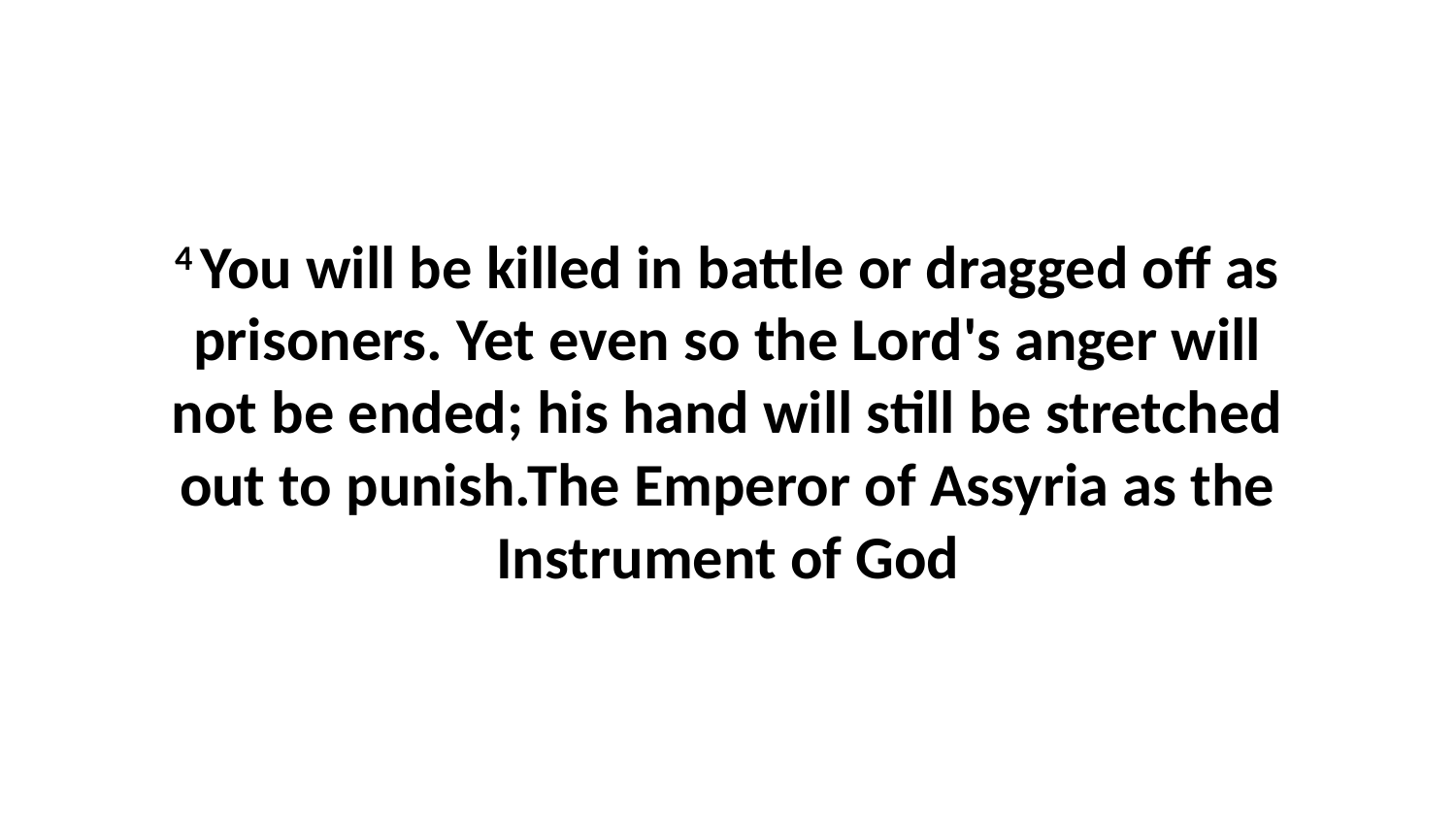

4 You will be killed in battle or dragged off as prisoners. Yet even so the Lord's anger will not be ended; his hand will still be stretched out to punish.The Emperor of Assyria as the Instrument of God